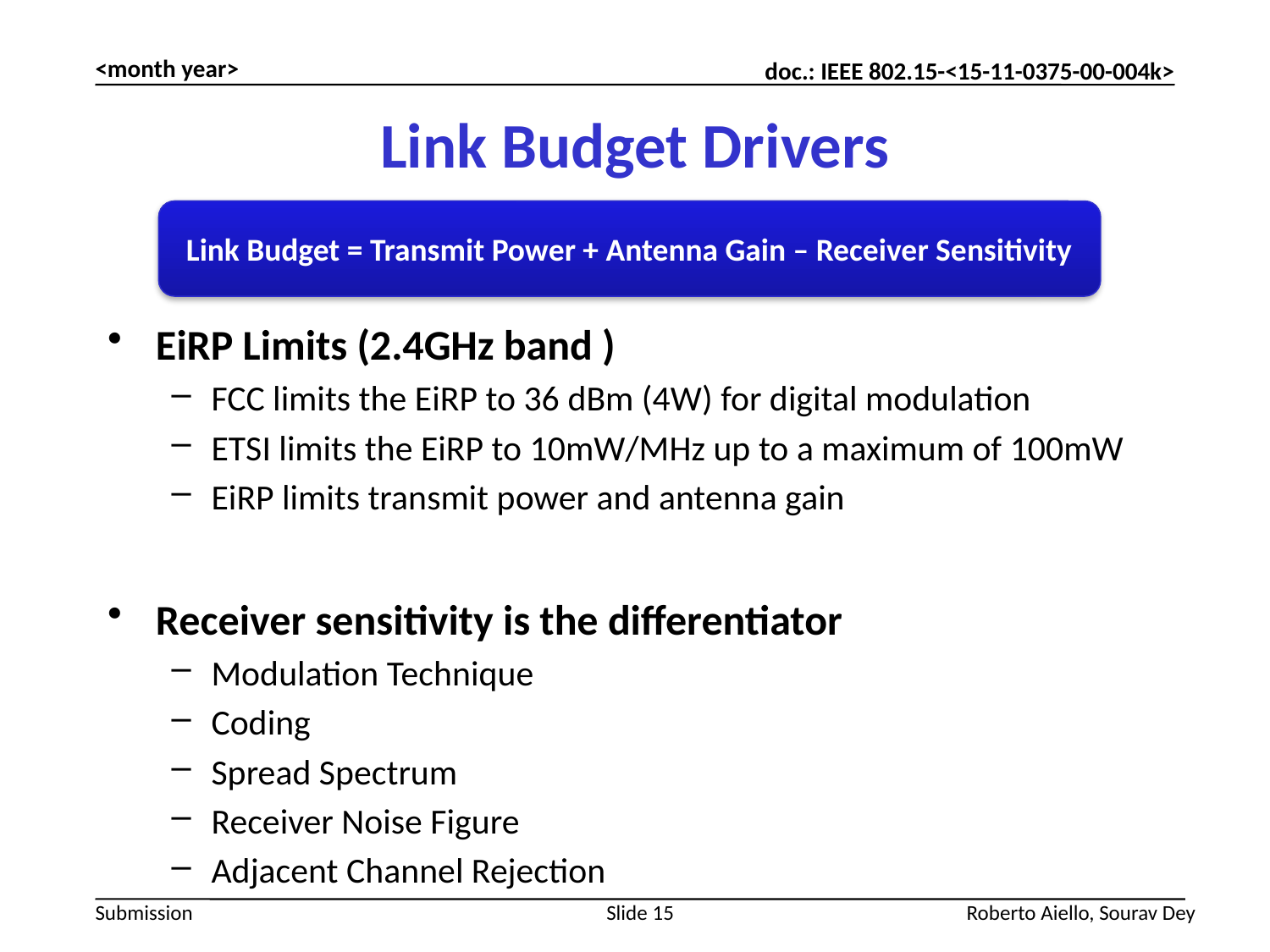

<month year>
# Link Budget Drivers
Link Budget = Transmit Power + Antenna Gain – Receiver Sensitivity

EiRP Limits (2.4GHz band )
FCC limits the EiRP to 36 dBm (4W) for digital modulation
ETSI limits the EiRP to 10mW/MHz up to a maximum of 100mW
EiRP limits transmit power and antenna gain

Receiver sensitivity is the differentiator
Modulation Technique
Coding
Spread Spectrum
Receiver Noise Figure
Adjacent Channel Rejection

Slide 15
Roberto Aiello, Sourav Dey